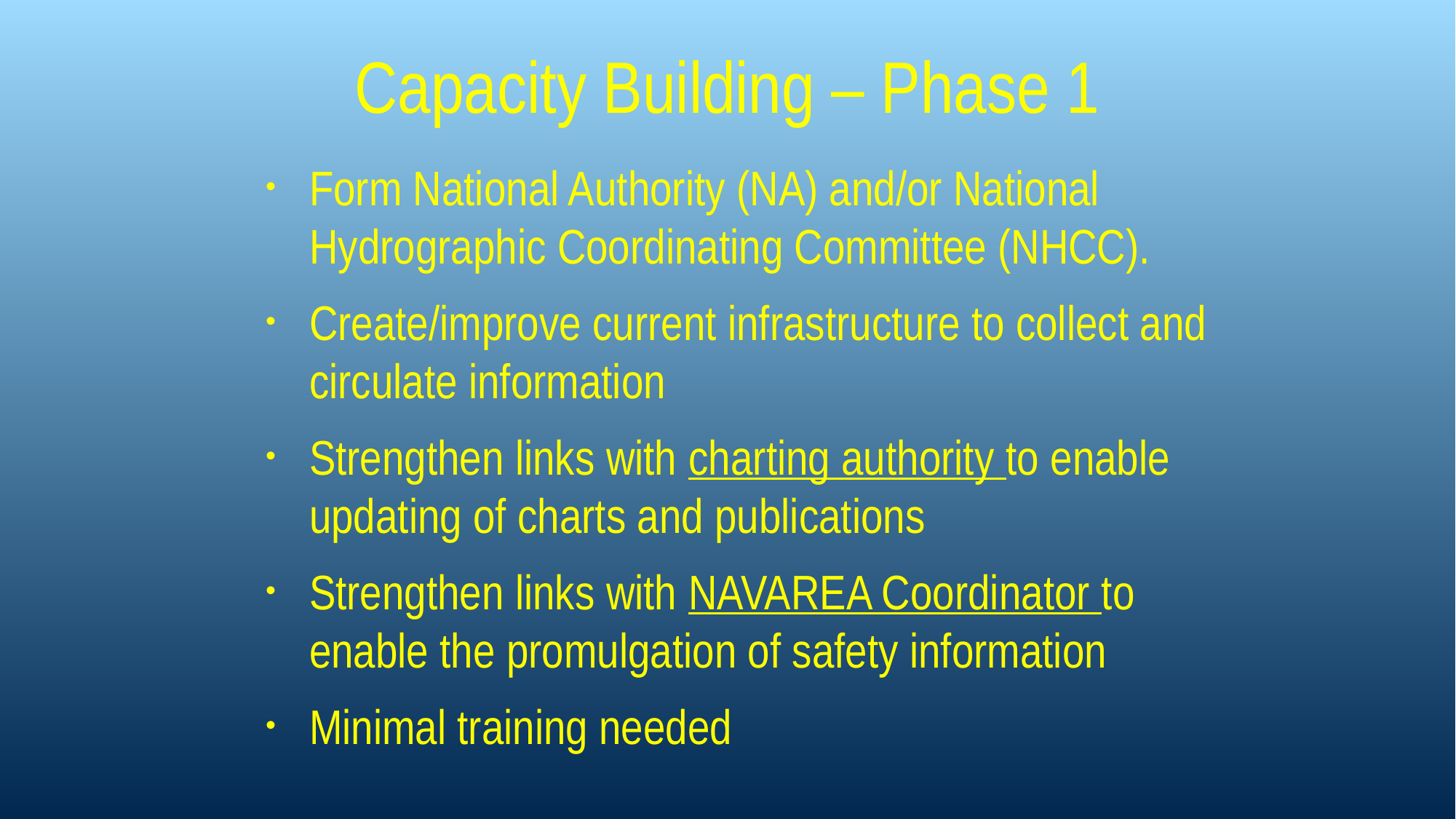

# Capacity Building – Phase 1
Form National Authority (NA) and/or National Hydrographic Coordinating Committee (NHCC).
Create/improve current infrastructure to collect and circulate information
Strengthen links with charting authority to enable updating of charts and publications
Strengthen links with NAVAREA Coordinator to enable the promulgation of safety information
Minimal training needed